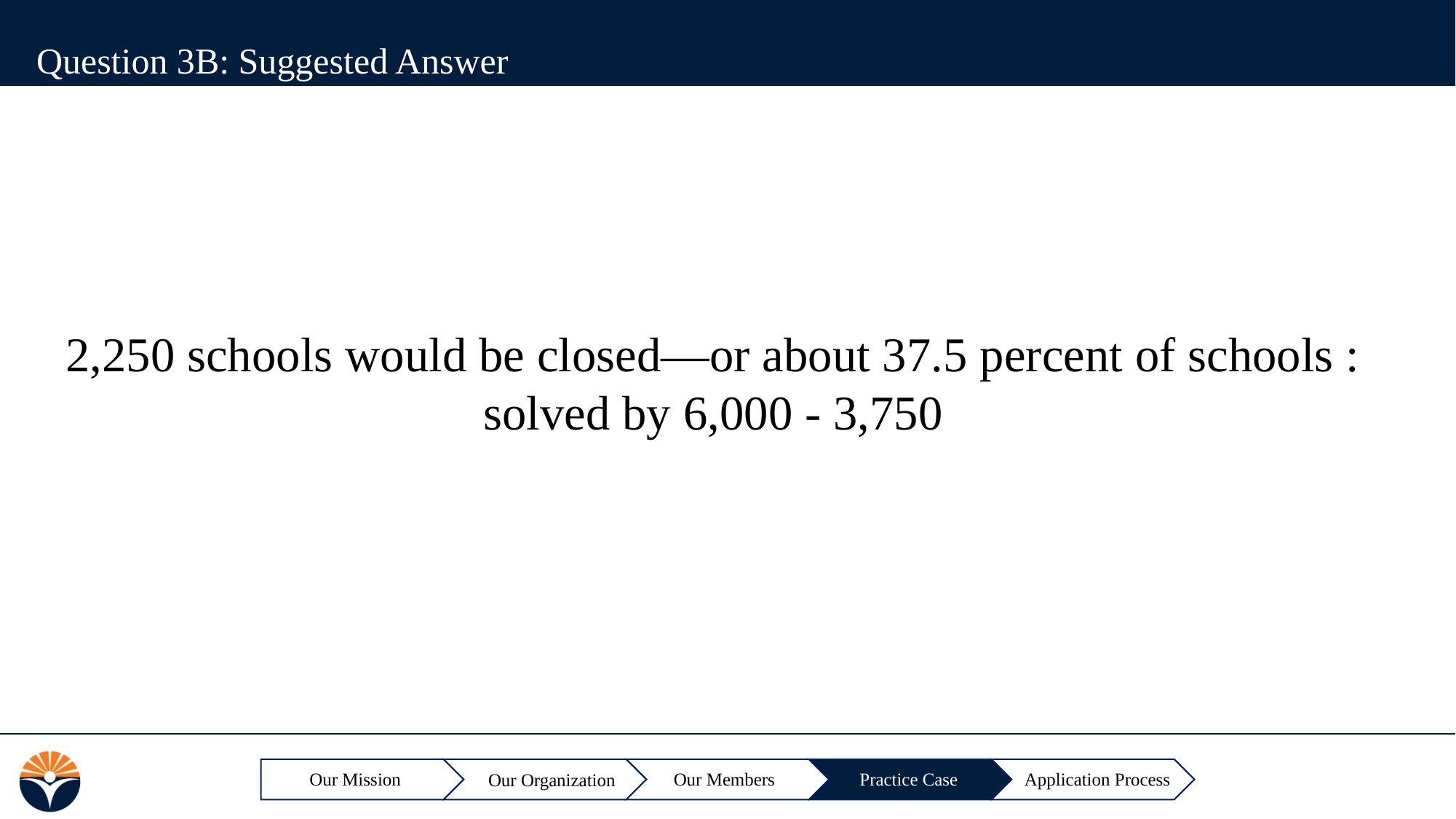

Question 3B: Suggested Answer

2,250 schools would be closed—or about 37.5 percent of schools : solved by 6,000 - 3,750

Application Process
Our Mission
Our Members
Practice Case
Our Organization